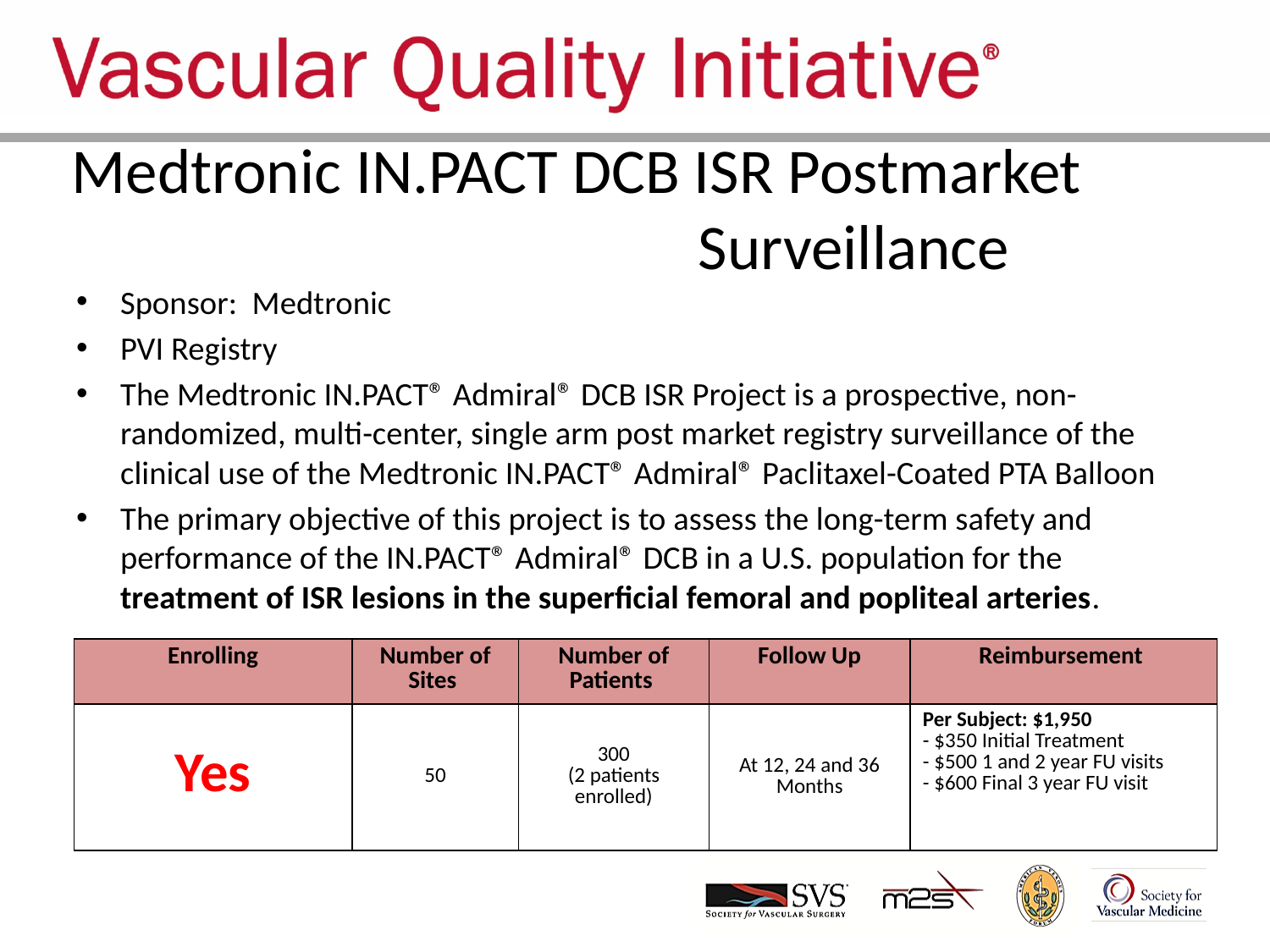

# Medtronic IN.PACT DCB ISR Postmarket                 			 Surveillance
Sponsor:  Medtronic
PVI Registry
The Medtronic IN.PACT® Admiral® DCB ISR Project is a prospective, non-randomized, multi-center, single arm post market registry surveillance of the clinical use of the Medtronic IN.PACT® Admiral® Paclitaxel-Coated PTA Balloon
The primary objective of this project is to assess the long-term safety and performance of the IN.PACT® Admiral® DCB in a U.S. population for the treatment of ISR lesions in the superficial femoral and popliteal arteries.

| Enrolling | Number of Sites | Number of Patients | Follow Up | Reimbursement |
| --- | --- | --- | --- | --- |
| Yes | 50 | 300 (2 patients enrolled) | At 12, 24 and 36 Months | Per Subject: $1,950 - $350 Initial Treatment - $500 1 and 2 year FU visits - $600 Final 3 year FU visit |